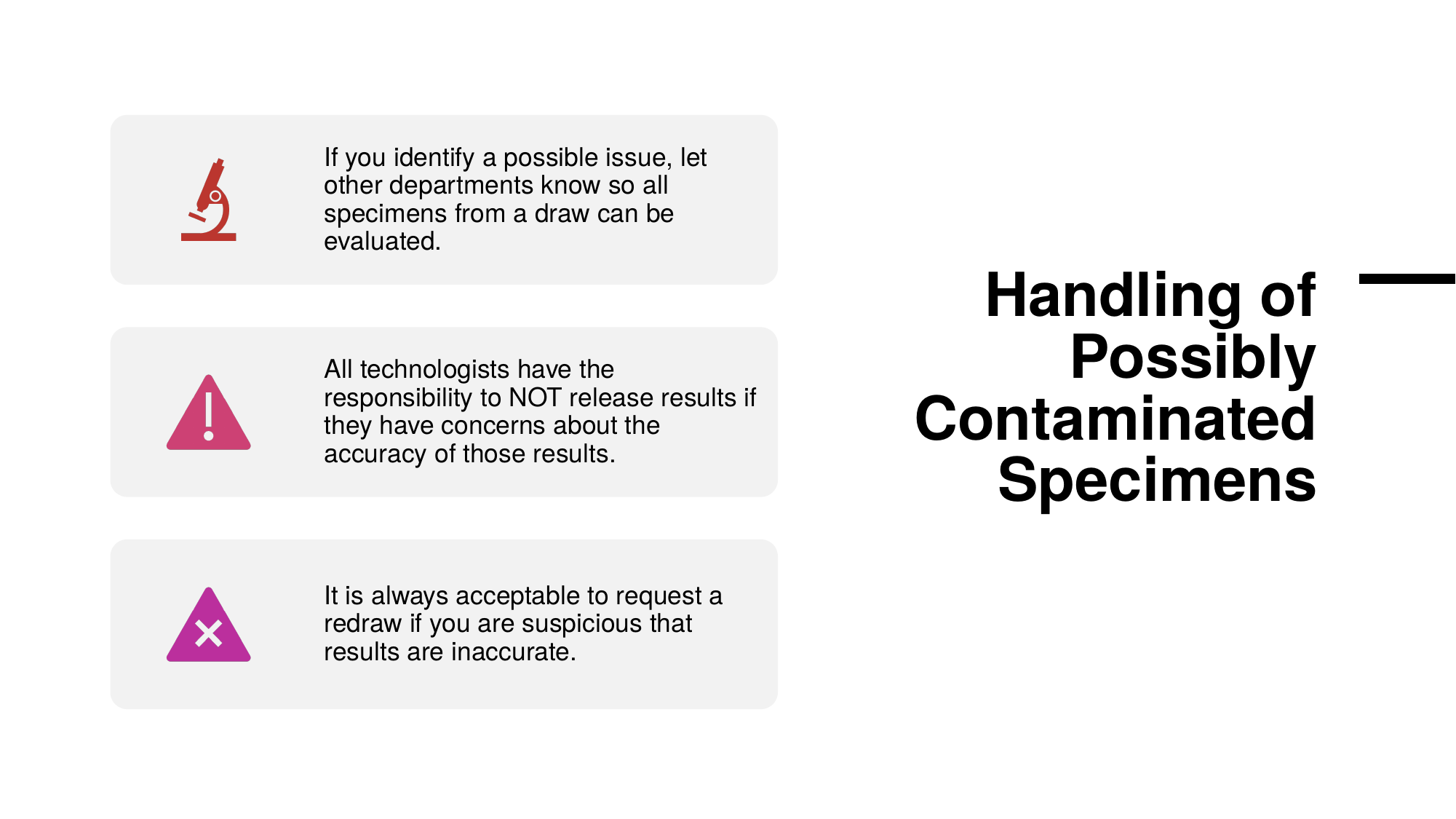

If you identify a possible issue, let other departments know so all specimens from a draw can be evaluated.
All technologists have the responsibility to NOT release results if they have concerns about the accuracy of those results.
It is always acceptable to request a redraw if you are suspicious that results are inaccurate.
# Handling of Possibly Contaminated Specimens